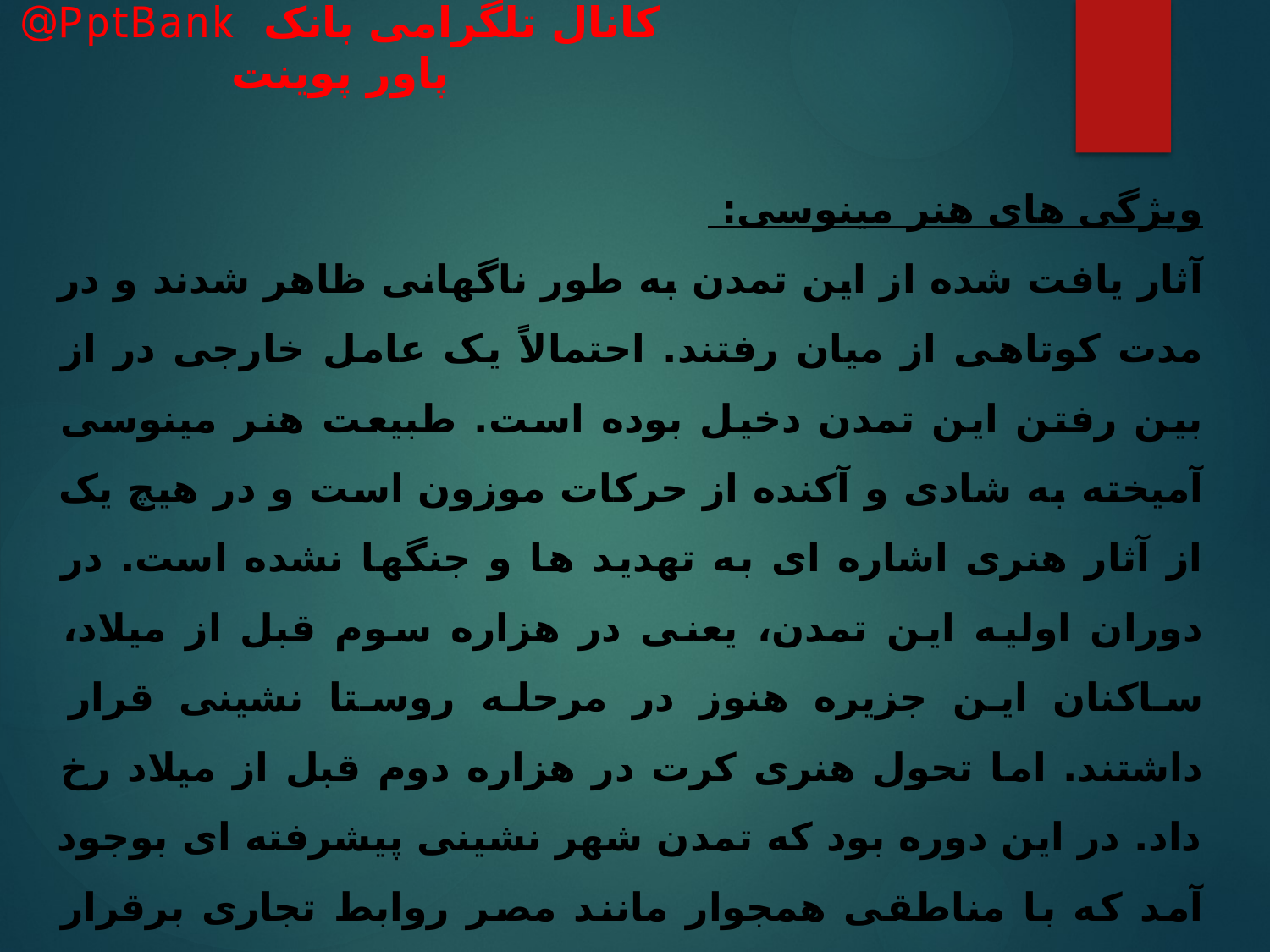

ویژگی های هنر مینوسی:
آثار یافت شده از این تمدن به طور ناگهانی ظاهر شدند و در مدت کوتاهی از میان رفتند. احتمالاً یک عامل خارجی در از بین رفتن این تمدن دخیل بوده است. طبیعت هنر مینوسی آمیخته به شادی و آکنده از حرکات موزون است و در هیچ یک از آثار هنری اشاره ای به تهدید ها و جنگها نشده است. در دوران اولیه این تمدن، یعنی در هزاره سوم قبل از میلاد، ساکنان این جزیره هنوز در مرحله روستا نشینی قرار داشتند. اما تحول هنری کرت در هزاره دوم قبل از میلاد رخ داد. در این دوره بود که تمدن شهر نشینی پیشرفته ای بوجود آمد که با مناطقی همجوار مانند مصر روابط تجاری برقرار کرد. هسته مرکزی این تمدن کاخ های کنوسوس، فایستوس و گورتین بود. این کاخ ها در 1450 ق.م به یکباره نابود شدند.